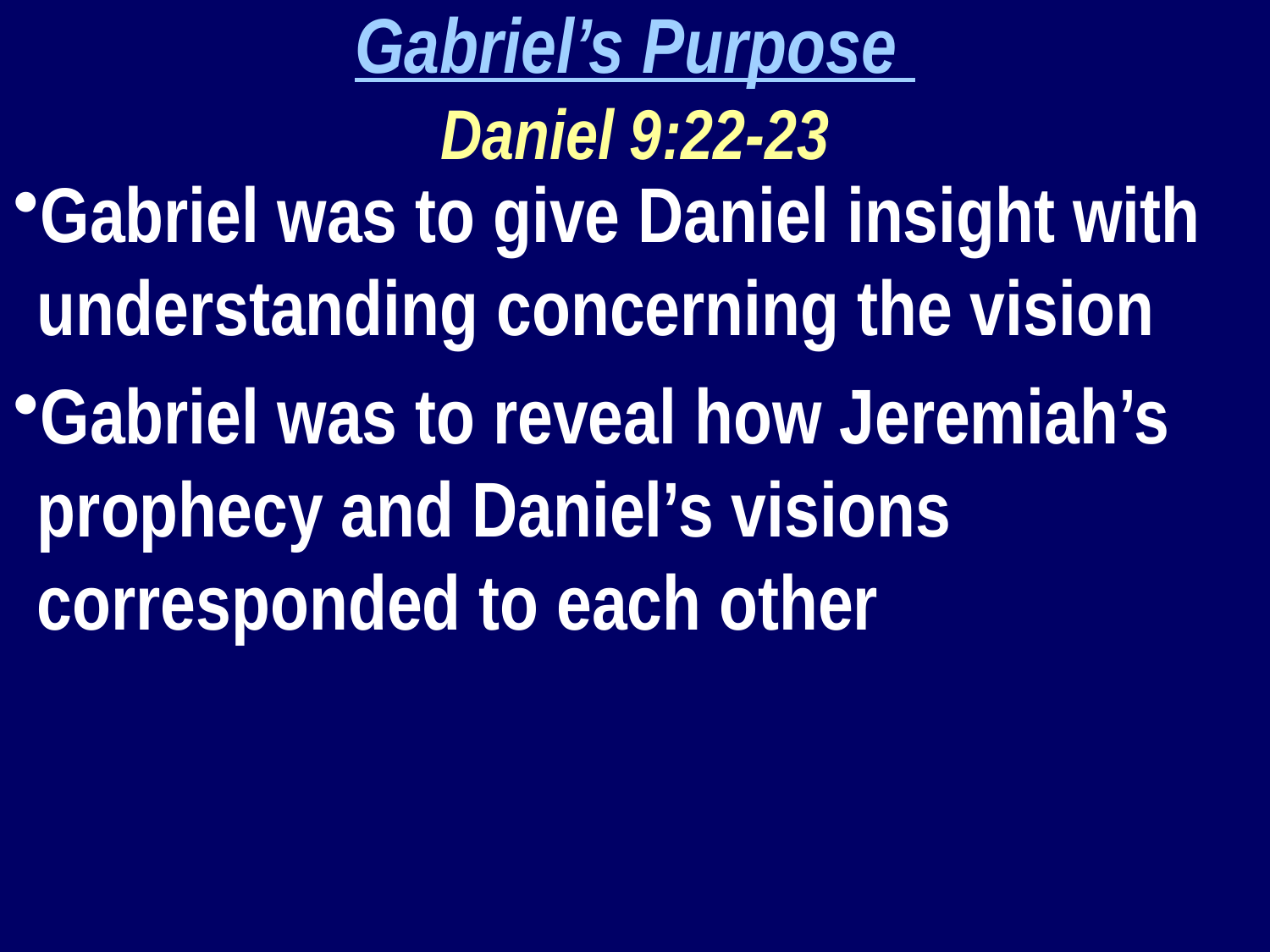

Gabriel’s Purpose
Daniel 9:22-23
Gabriel was to give Daniel insight with understanding concerning the vision
Gabriel was to reveal how Jeremiah’s prophecy and Daniel’s visions corresponded to each other